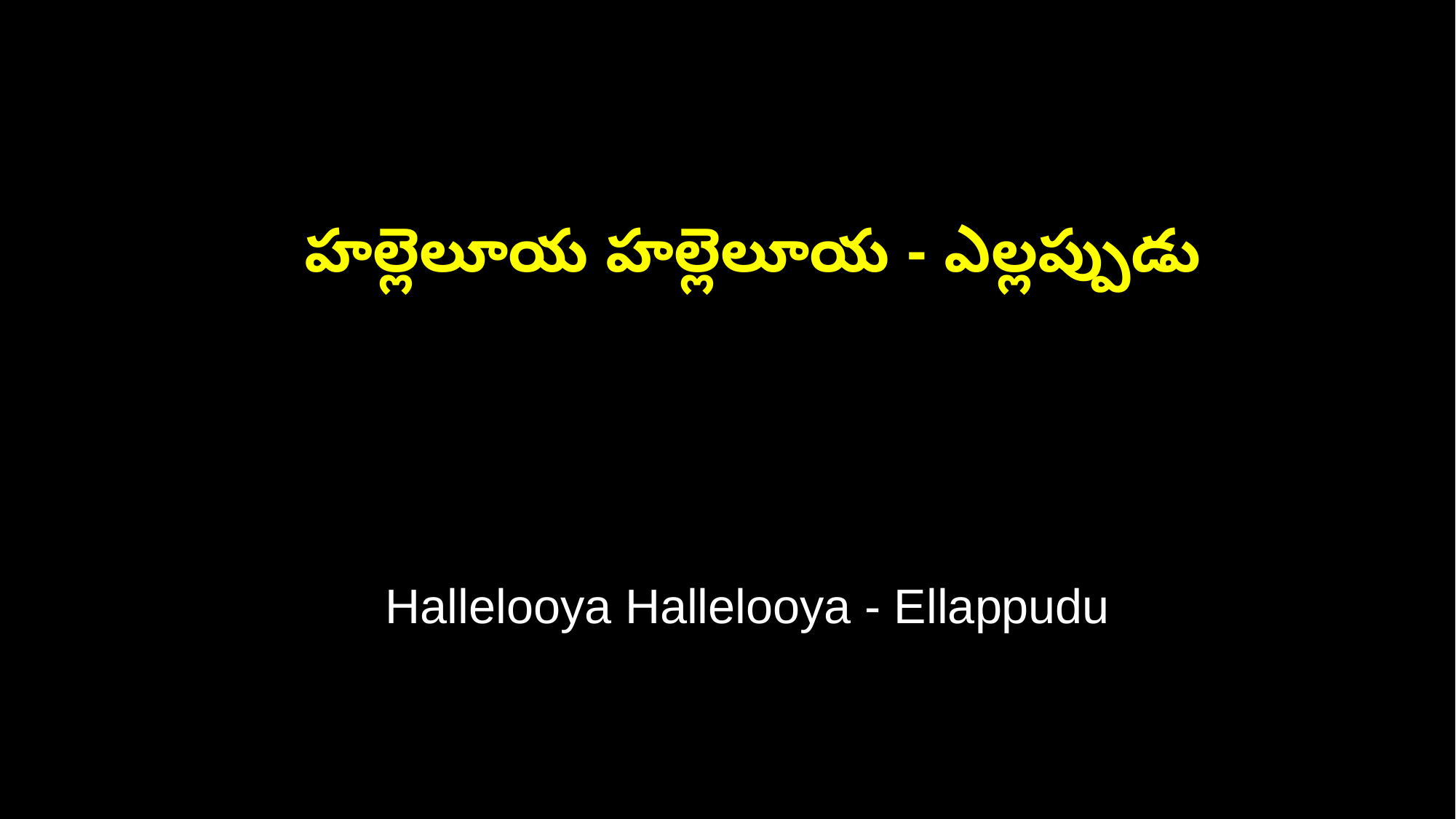

హల్లెలూయ హల్లెలూయ - ఎల్లప్పుడు
   Hallelooya Hallelooya - Ellappudu